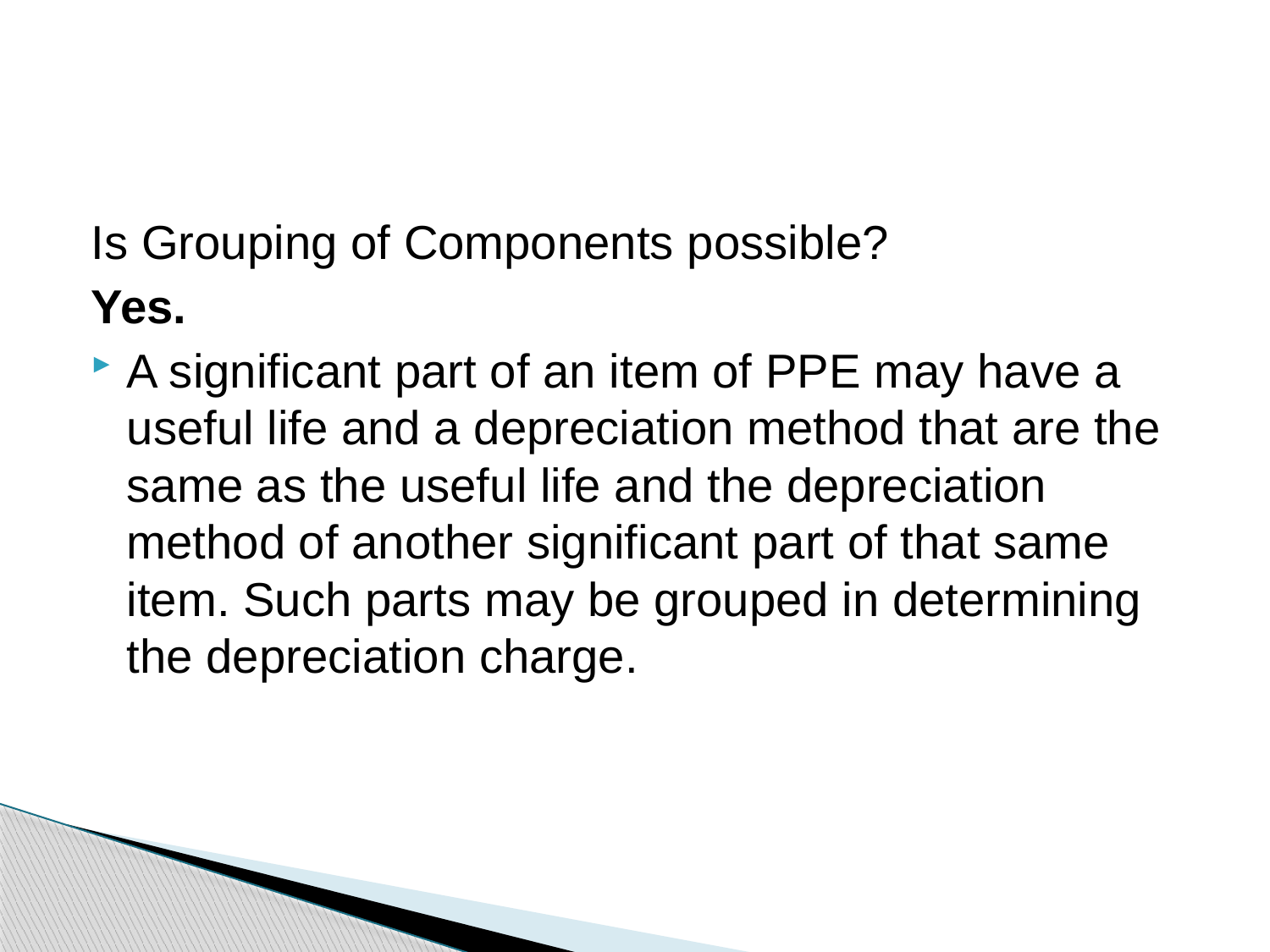

#
Is Grouping of Components possible?
Yes.
A significant part of an item of PPE may have a useful life and a depreciation method that are the same as the useful life and the depreciation method of another significant part of that same item. Such parts may be grouped in determining the depreciation charge.